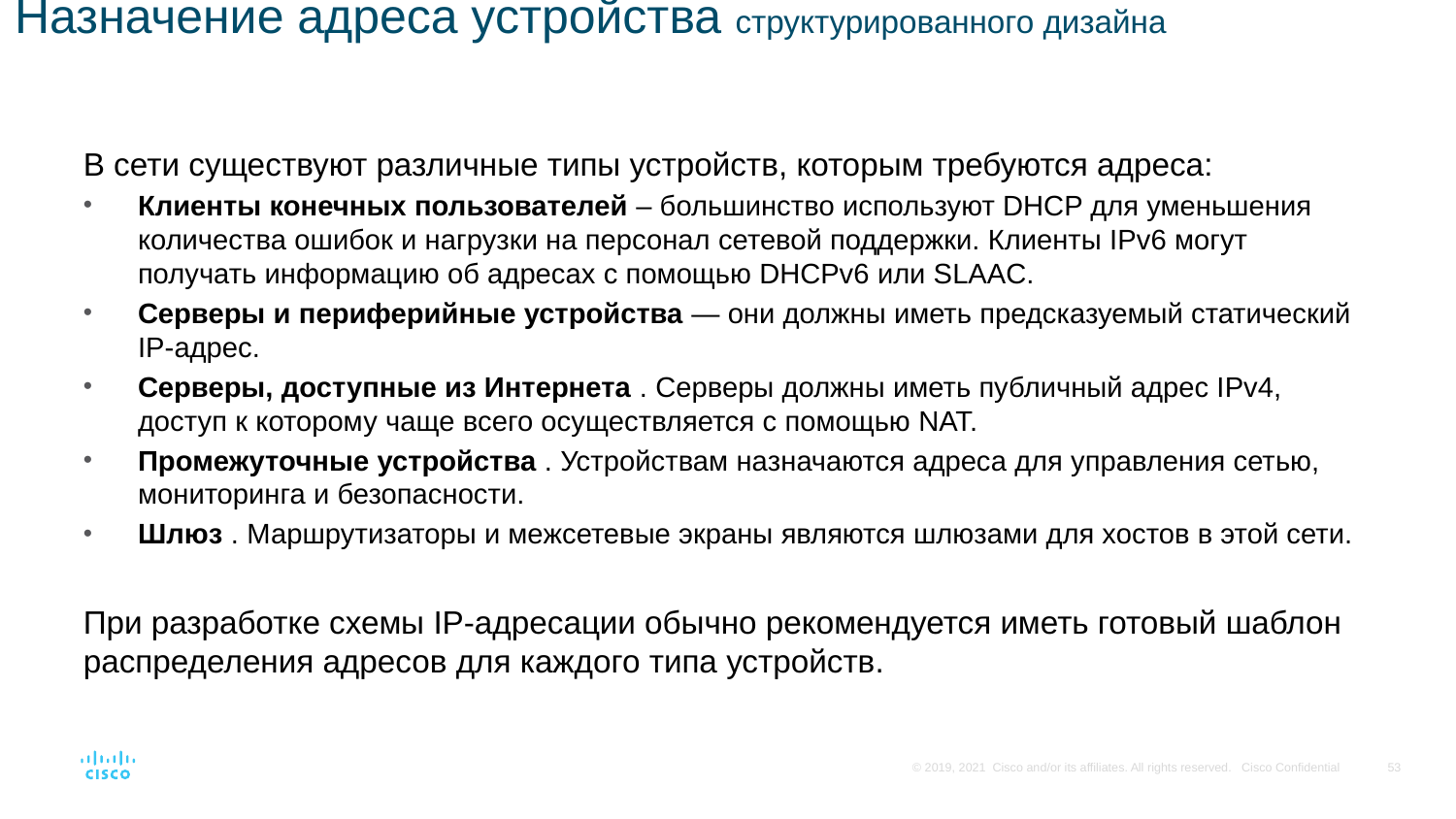

# Назначение адреса устройства структурированного дизайна
В сети существуют различные типы устройств, которым требуются адреса:
Клиенты конечных пользователей – большинство используют DHCP для уменьшения количества ошибок и нагрузки на персонал сетевой поддержки. Клиенты IPv6 могут получать информацию об адресах с помощью DHCPv6 или SLAAC.
Серверы и периферийные устройства — они должны иметь предсказуемый статический IP-адрес.
Серверы, доступные из Интернета . Серверы должны иметь публичный адрес IPv4, доступ к которому чаще всего осуществляется с помощью NAT.
Промежуточные устройства . Устройствам назначаются адреса для управления сетью, мониторинга и безопасности.
Шлюз . Маршрутизаторы и межсетевые экраны являются шлюзами для хостов в этой сети.

При разработке схемы IP-адресации обычно рекомендуется иметь готовый шаблон распределения адресов для каждого типа устройств.